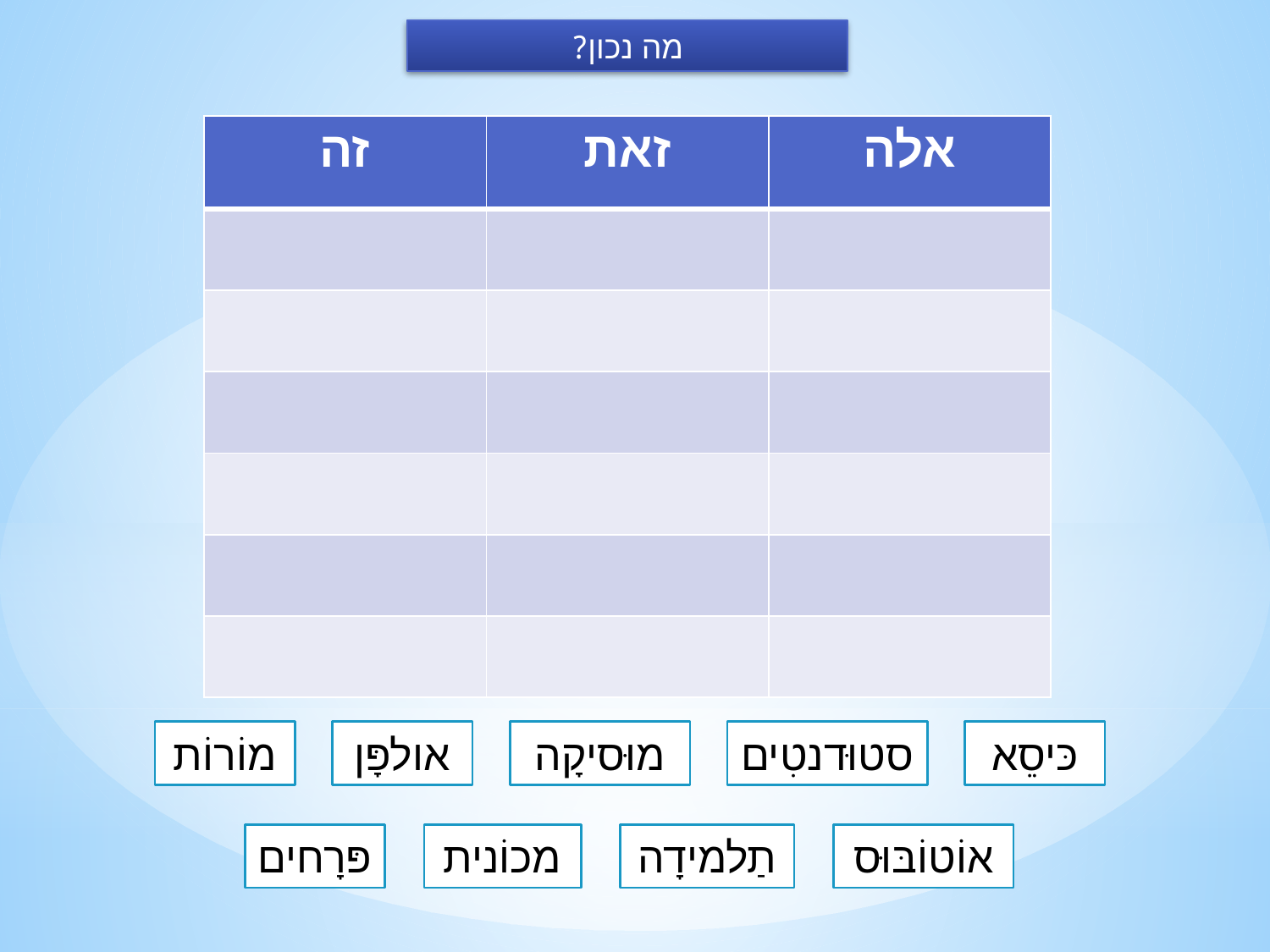

מה נכון?
| זה | זאת | אלה |
| --- | --- | --- |
|  |  |  |
|  |  |  |
|  |  |  |
|  |  |  |
|  |  |  |
|  |  |  |
מוֹרוֹת
אולפָּן
מוּסיקָה
סטוּדנטִים
כּיסֵא
פּרָחים
מכוֹנית
תַלמידָה
אוֹטוֹבּוּס